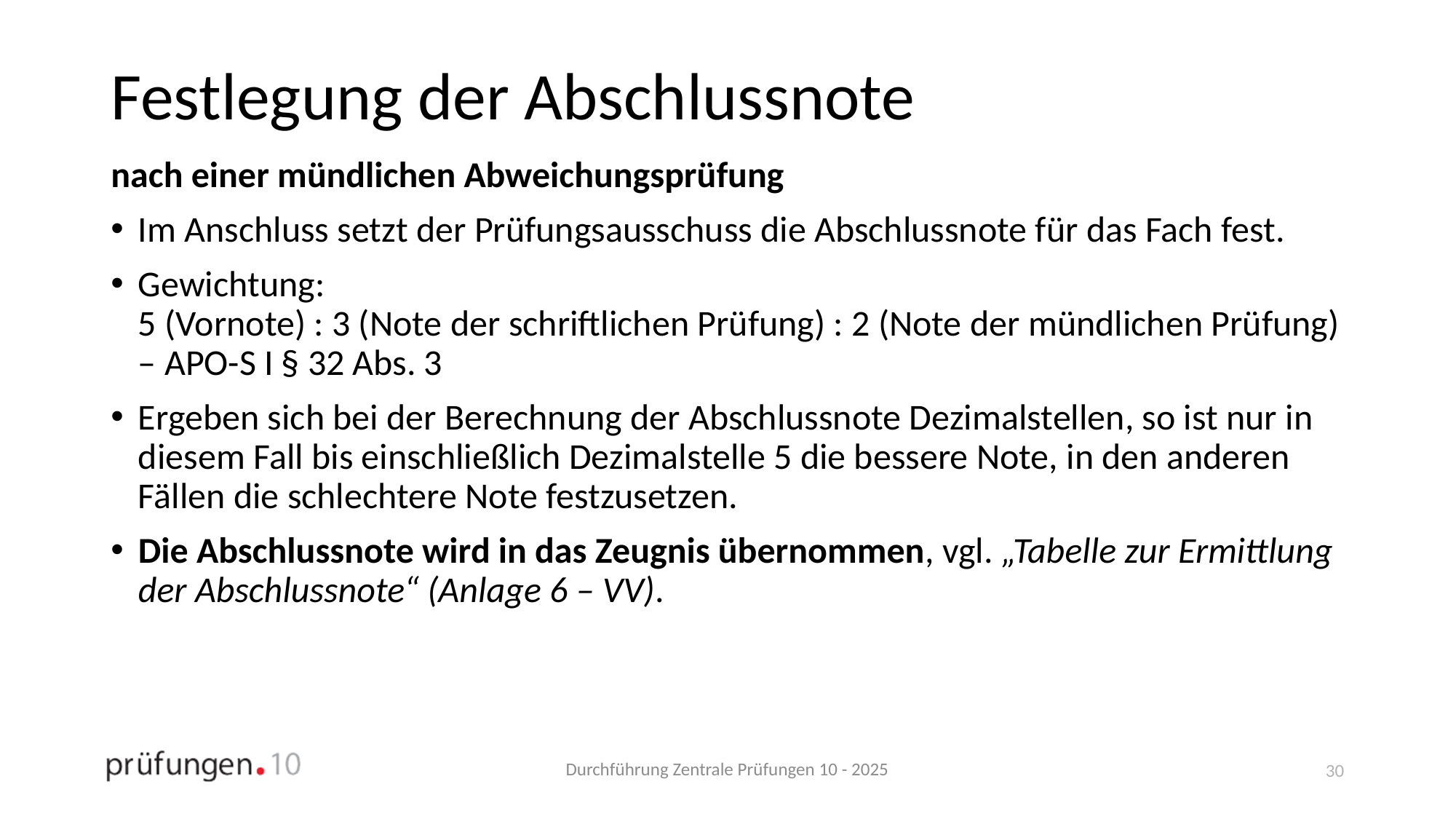

# Festlegung der Abschlussnote
nach einer mündlichen Abweichungsprüfung
Im Anschluss setzt der Prüfungsausschuss die Abschlussnote für das Fach fest.
Gewichtung:
5 (Vornote) : 3 (Note der schriftlichen Prüfung) : 2 (Note der mündlichen Prüfung)
– APO-S I § 32 Abs. 3
Ergeben sich bei der Berechnung der Abschlussnote Dezimalstellen, so ist nur in diesem Fall bis einschließlich Dezimalstelle 5 die bessere Note, in den anderen Fällen die schlechtere Note festzusetzen.
Die Abschlussnote wird in das Zeugnis übernommen, vgl. „Tabelle zur Ermittlung der Abschlussnote“ (Anlage 6 – VV).
30